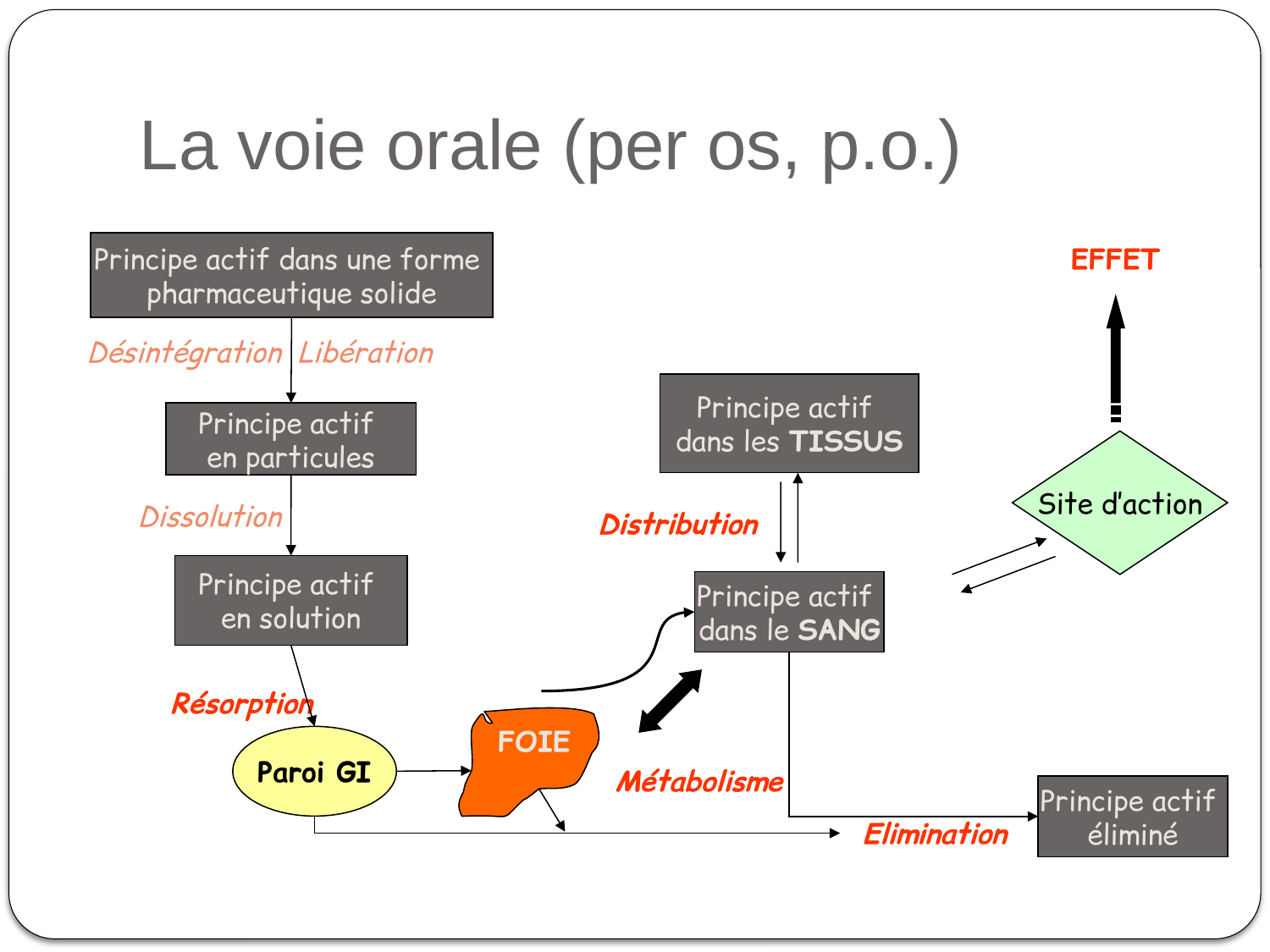

# La voie orale (per os, p.o.)
Principe actif dans une forme
pharmaceutique solide
EFFET

Site d’action

Désintégration  Libération
Principe actif
dans les TISSUS

Distribution
Principe actif
dans le SANG
Principe actif
en particules
Dissolution
Principe actif
en solution
Résorption

FOIE
Paroi GI
Principe actif
éliminé
Elimination

Métabolisme